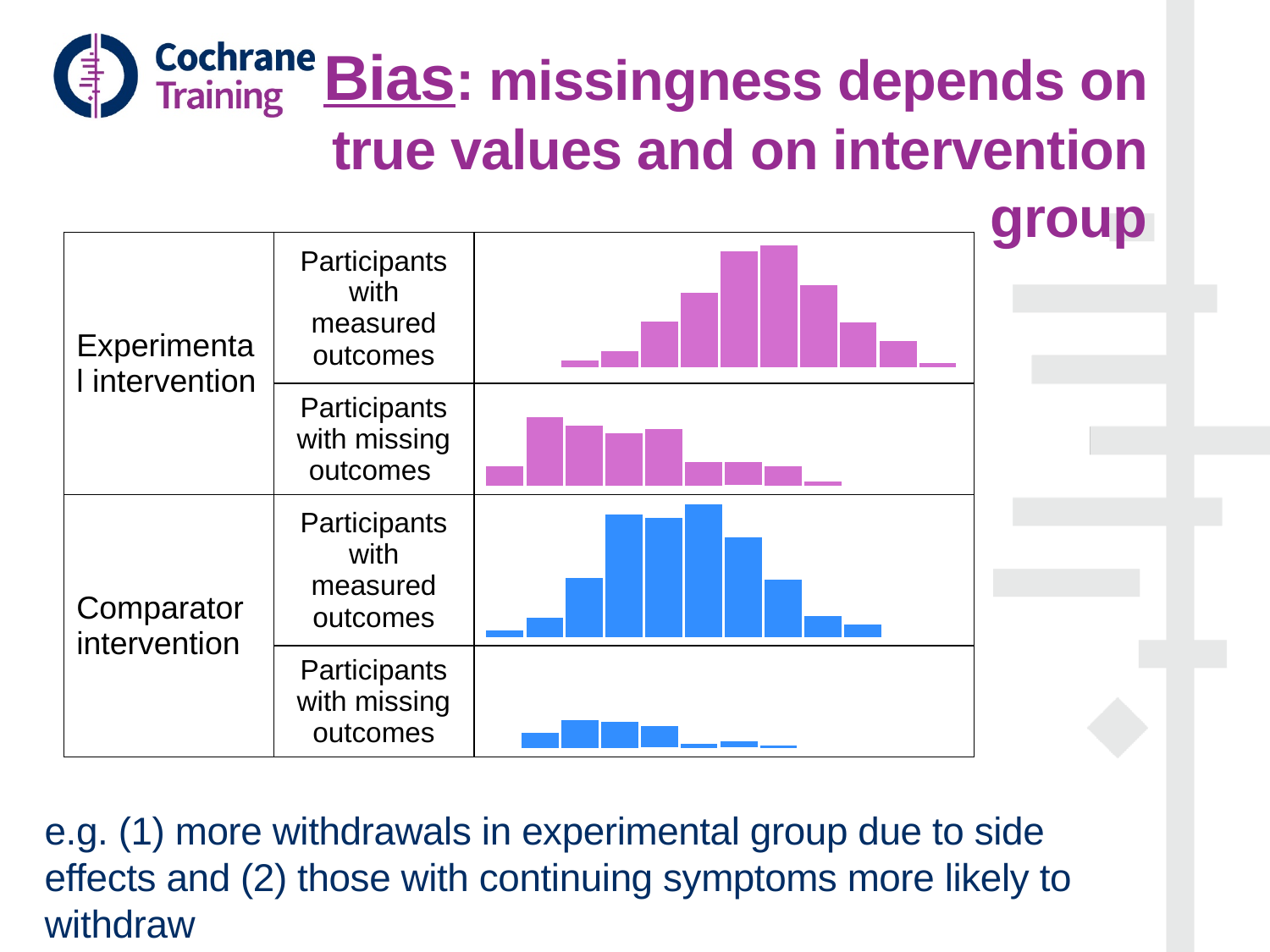

# Bias: missingness depends on true values and on intervention group
| Experimental intervention | Participants with measured outcomes |  |
| --- | --- | --- |
|  | Participants with missing outcomes |  |
| Comparator intervention | Participants with measured outcomes |  |
|  | Participants with missing outcomes |  |

e.g. (1) more withdrawals in experimental group due to side effects and (2) those with continuing symptoms more likely to withdraw